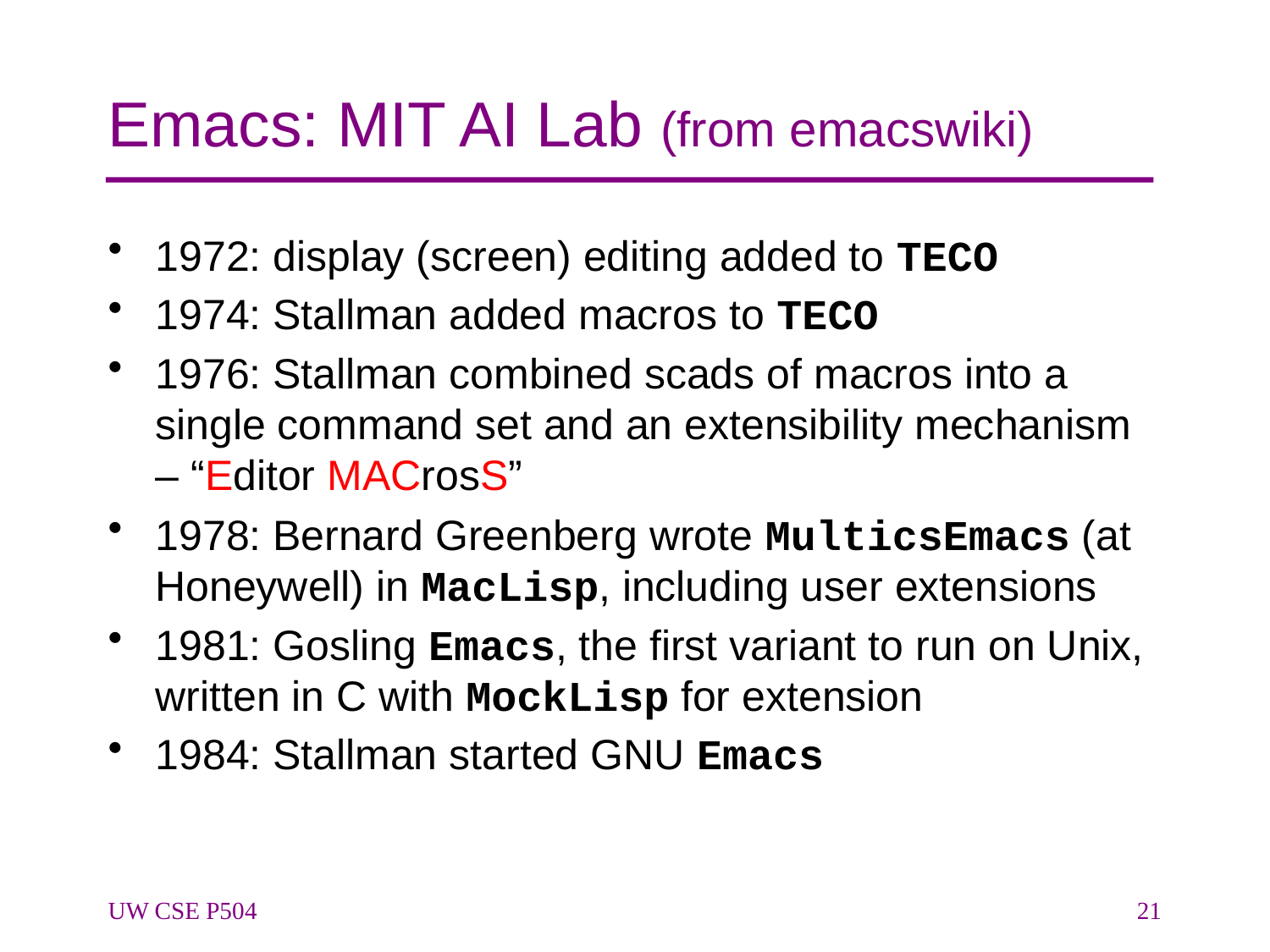

# Emacs: MIT AI Lab (from emacswiki)
1972: display (screen) editing added to TECO
1974: Stallman added macros to TECO
1976: Stallman combined scads of macros into a single command set and an extensibility mechanism – “Editor MACrosS”
1978: Bernard Greenberg wrote MulticsEmacs (at Honeywell) in MacLisp, including user extensions
1981: Gosling Emacs, the first variant to run on Unix, written in C with MockLisp for extension
1984: Stallman started GNU Emacs

UW CSE P504
21